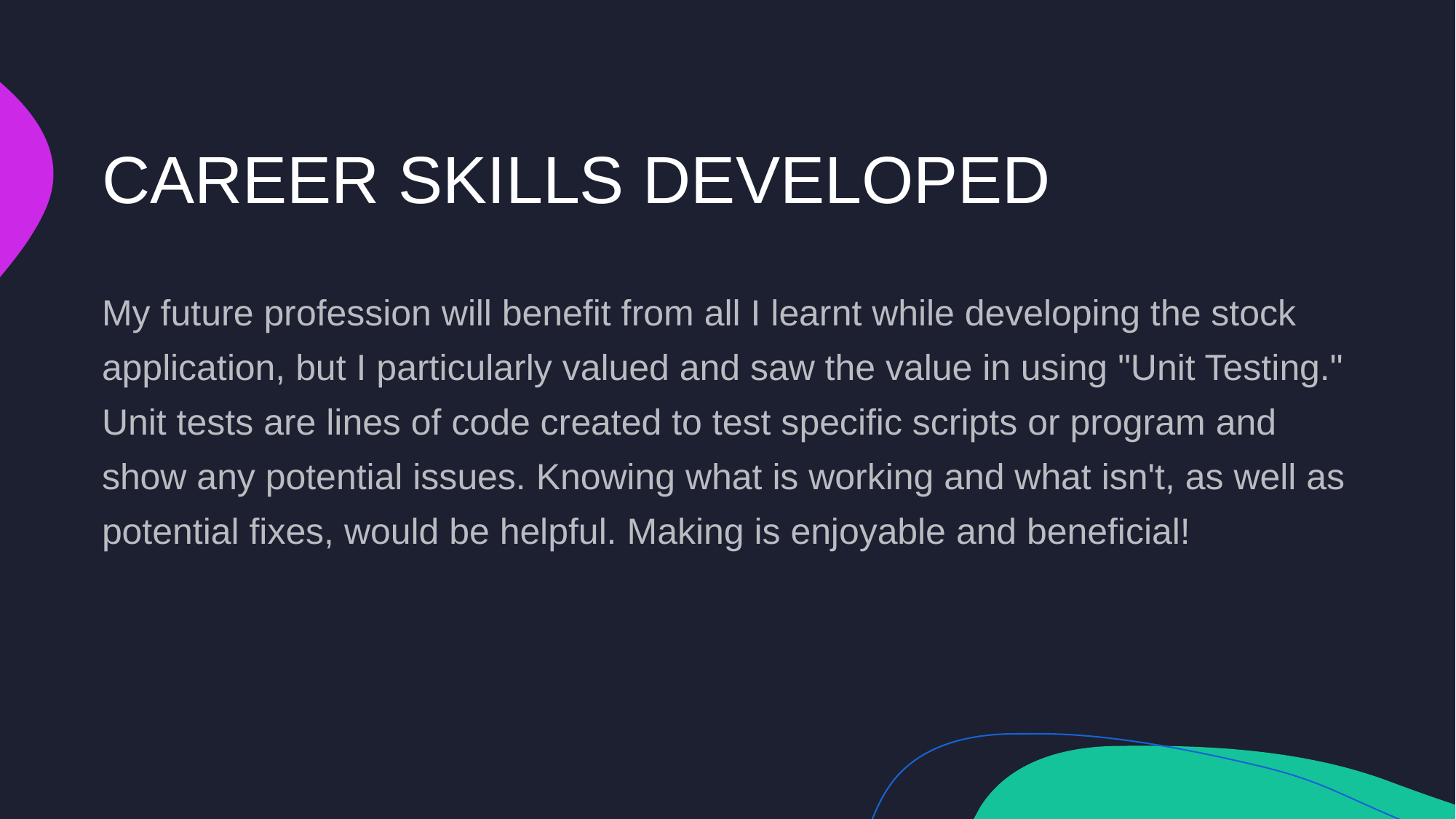

# CAREER SKILLS DEVELOPED
My future profession will benefit from all I learnt while developing the stock application, but I particularly valued and saw the value in using "Unit Testing." Unit tests are lines of code created to test specific scripts or program and show any potential issues. Knowing what is working and what isn't, as well as potential fixes, would be helpful. Making is enjoyable and beneficial!